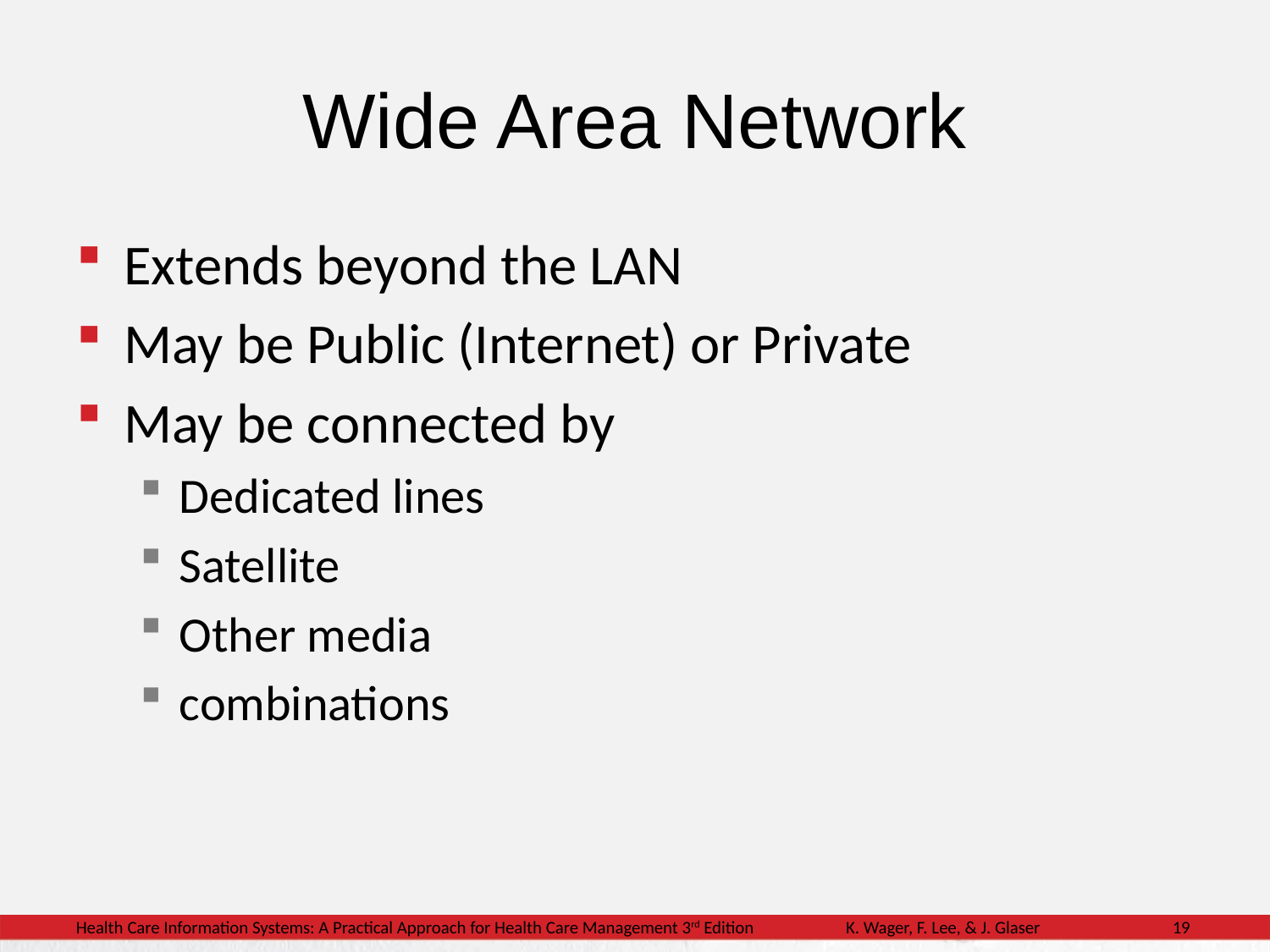

# Wide Area Network
Extends beyond the LAN
May be Public (Internet) or Private
May be connected by
Dedicated lines
Satellite
Other media
combinations